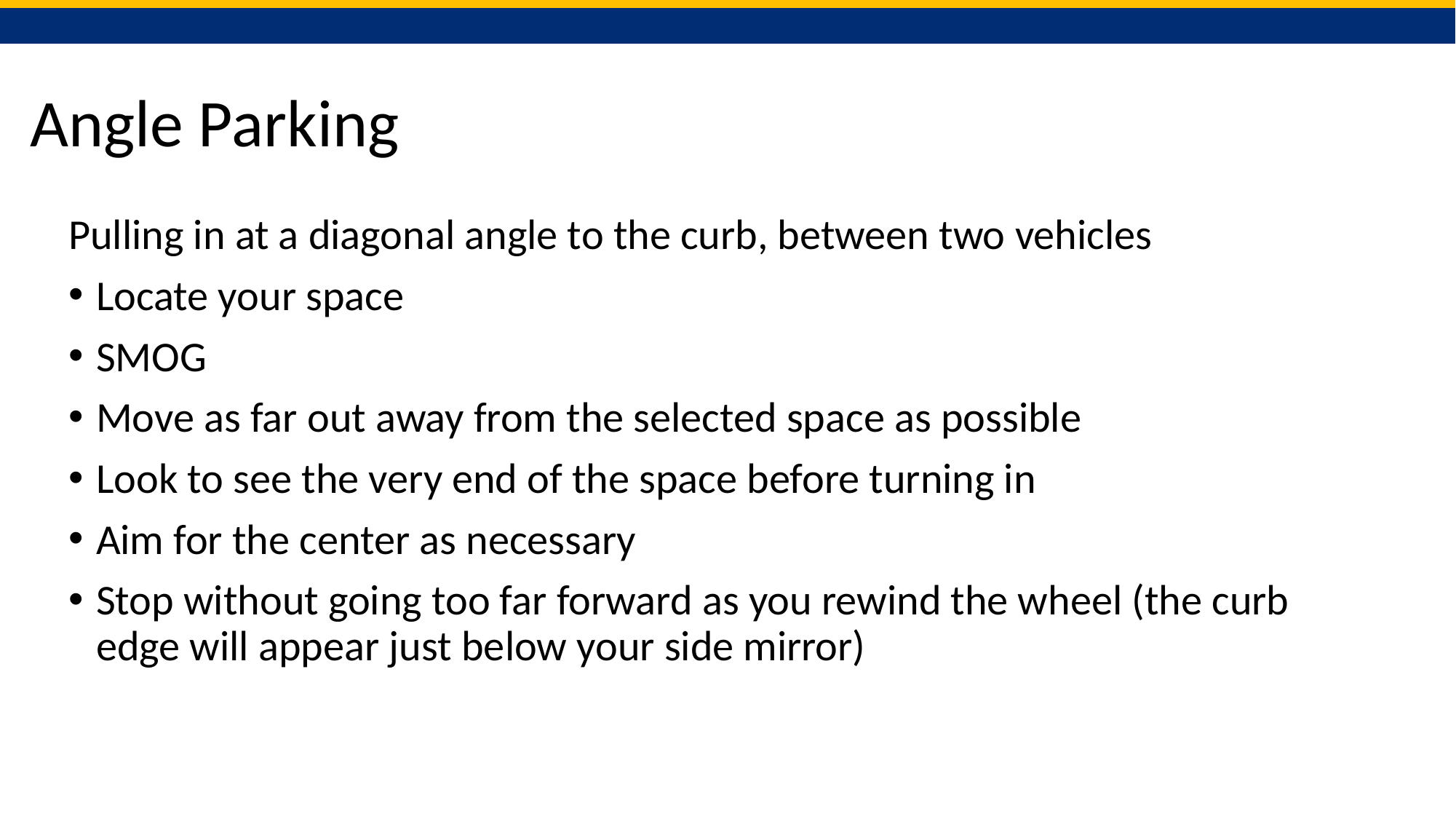

# Angle Parking
Pulling in at a diagonal angle to the curb, between two vehicles
Locate your space
SMOG
Move as far out away from the selected space as possible
Look to see the very end of the space before turning in
Aim for the center as necessary
Stop without going too far forward as you rewind the wheel (the curb edge will appear just below your side mirror)